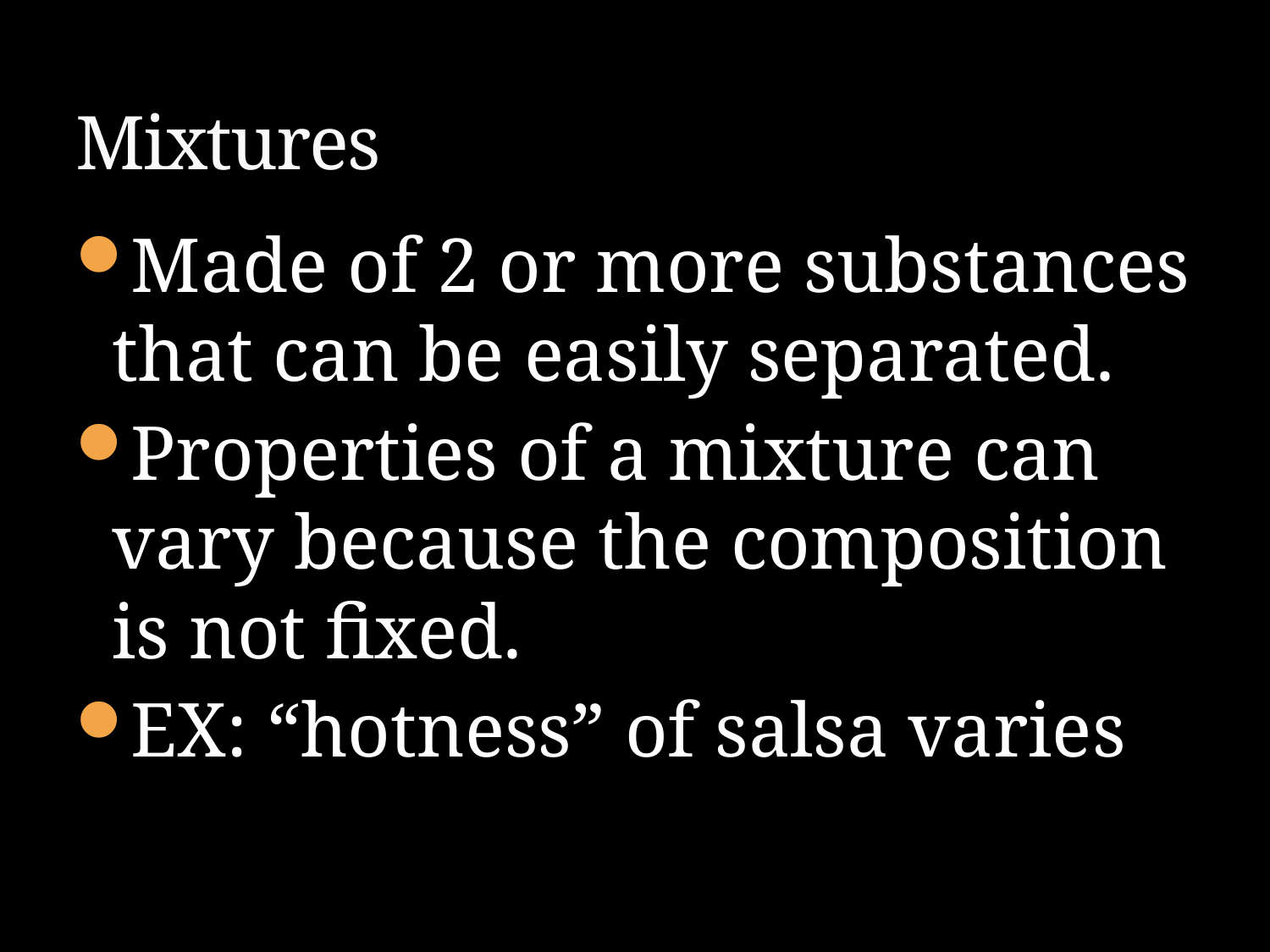

# Mixtures
Made of 2 or more substances that can be easily separated.
Properties of a mixture can vary because the composition is not fixed.
EX: “hotness” of salsa varies